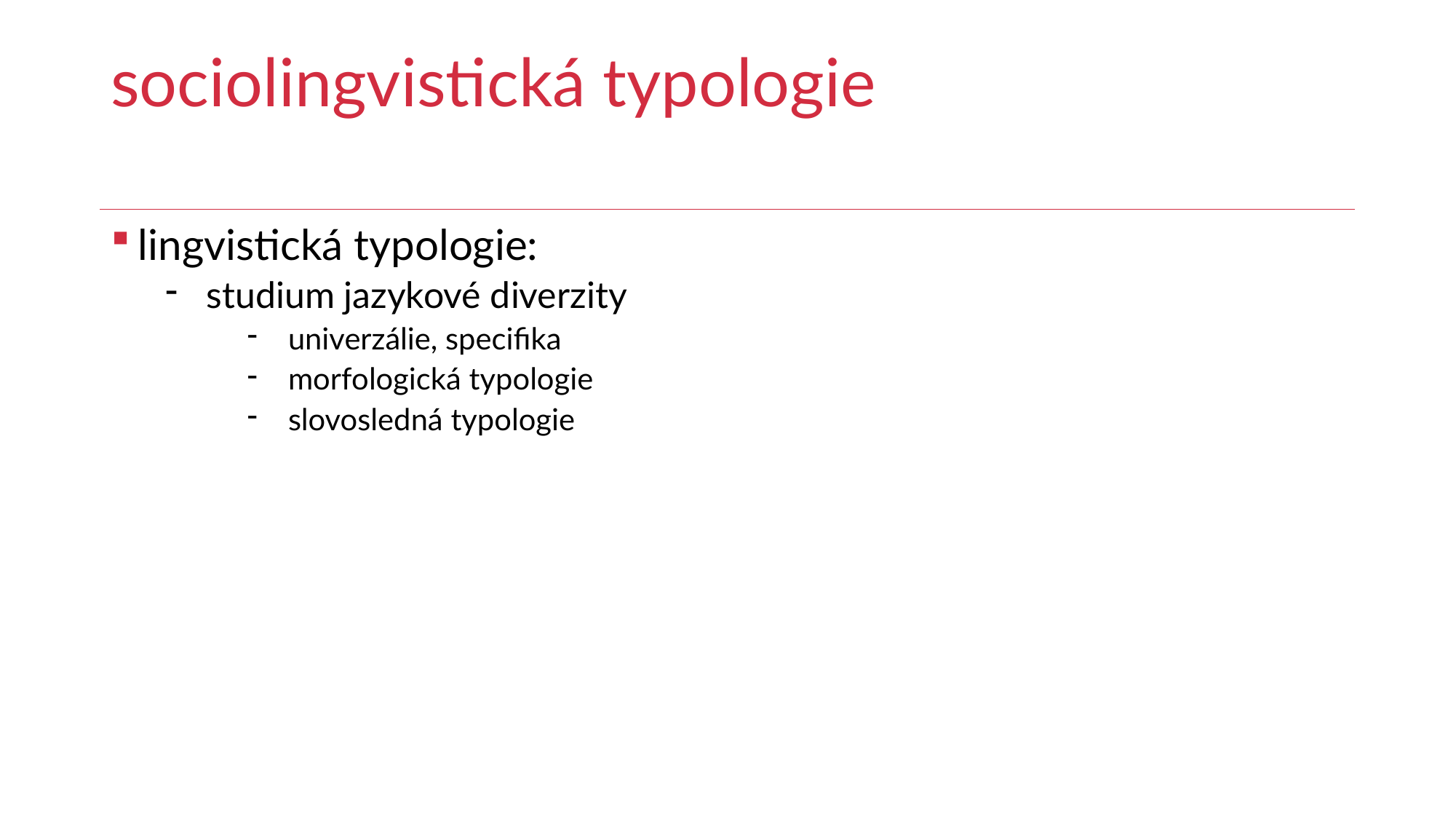

# sociolingvistická typologie
lingvistická typologie:
studium jazykové diverzity
univerzálie, specifika
morfologická typologie
slovosledná typologie